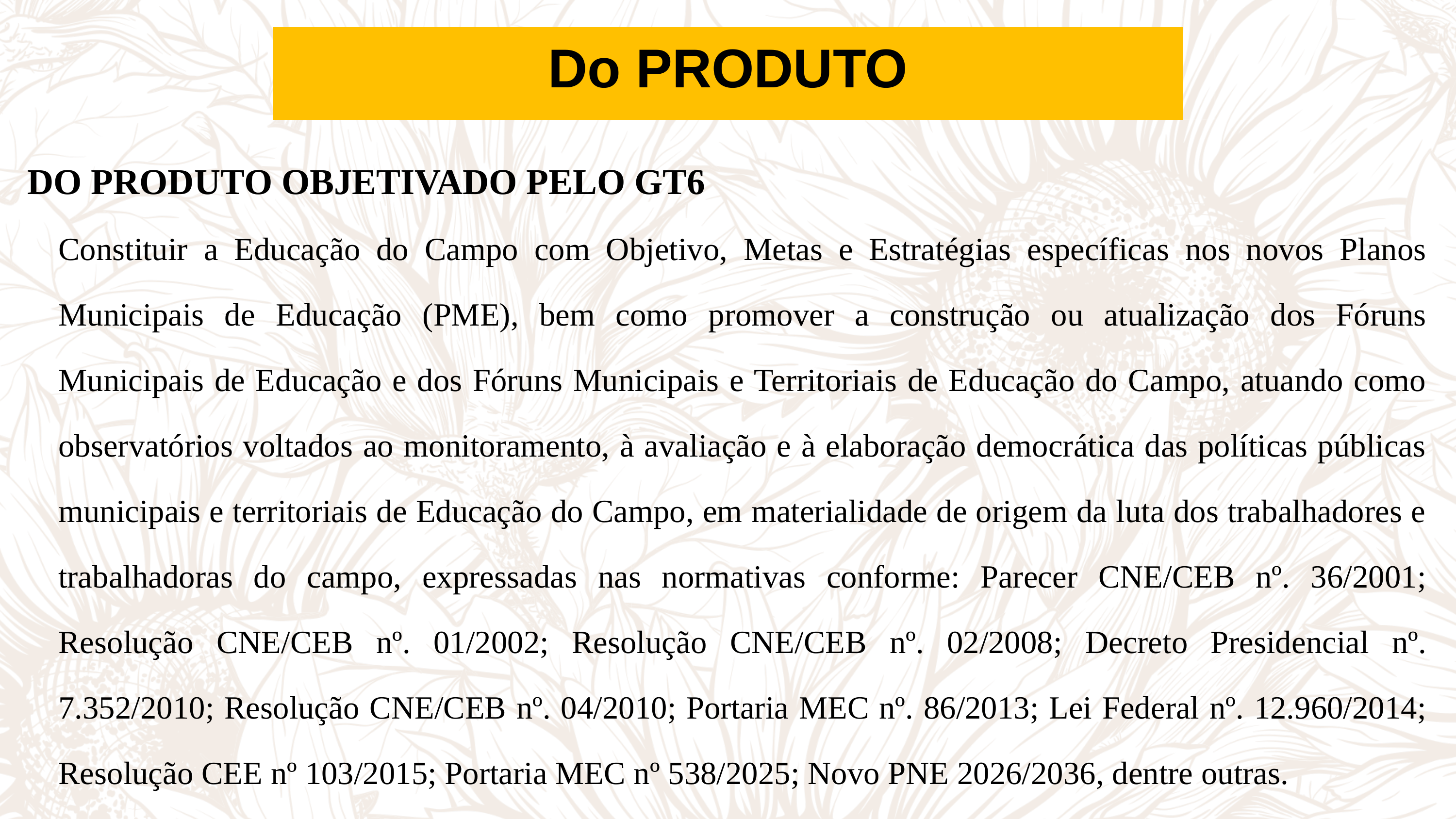

Do PRODUTO
DO PRODUTO OBJETIVADO PELO GT6
Constituir a Educação do Campo com Objetivo, Metas e Estratégias específicas nos novos Planos Municipais de Educação (PME), bem como promover a construção ou atualização dos Fóruns Municipais de Educação e dos Fóruns Municipais e Territoriais de Educação do Campo, atuando como observatórios voltados ao monitoramento, à avaliação e à elaboração democrática das políticas públicas municipais e territoriais de Educação do Campo, em materialidade de origem da luta dos trabalhadores e trabalhadoras do campo, expressadas nas normativas conforme: Parecer CNE/CEB nº. 36/2001; Resolução CNE/CEB nº. 01/2002; Resolução CNE/CEB nº. 02/2008; Decreto Presidencial nº. 7.352/2010; Resolução CNE/CEB nº. 04/2010; Portaria MEC nº. 86/2013; Lei Federal nº. 12.960/2014; Resolução CEE nº 103/2015; Portaria MEC nº 538/2025; Novo PNE 2026/2036, dentre outras.